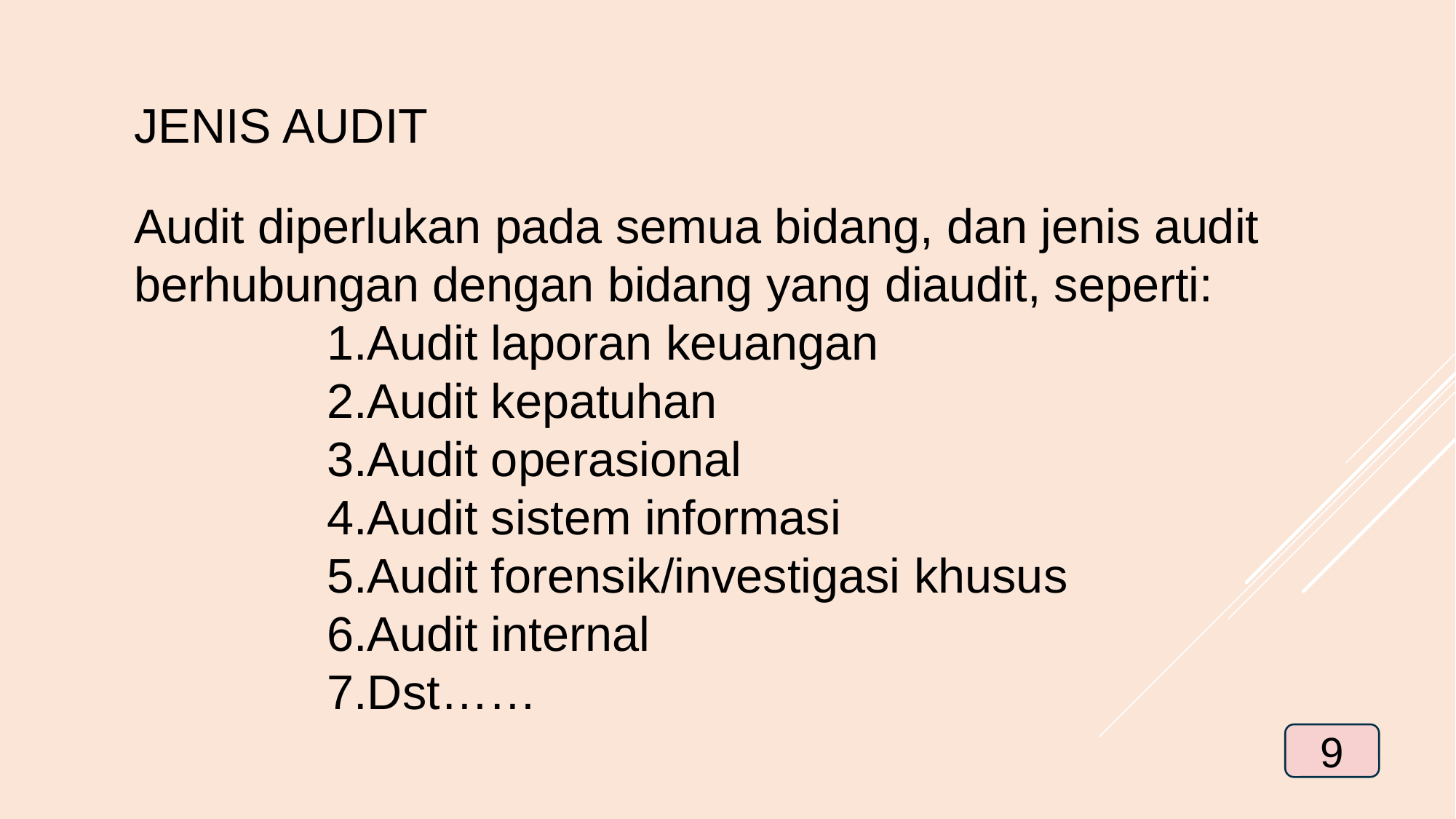

JENIS AUDIT
Audit diperlukan pada semua bidang, dan jenis audit berhubungan dengan bidang yang diaudit, seperti:
Audit laporan keuangan
Audit kepatuhan
Audit operasional
Audit sistem informasi
Audit forensik/investigasi khusus
Audit internal
Dst……